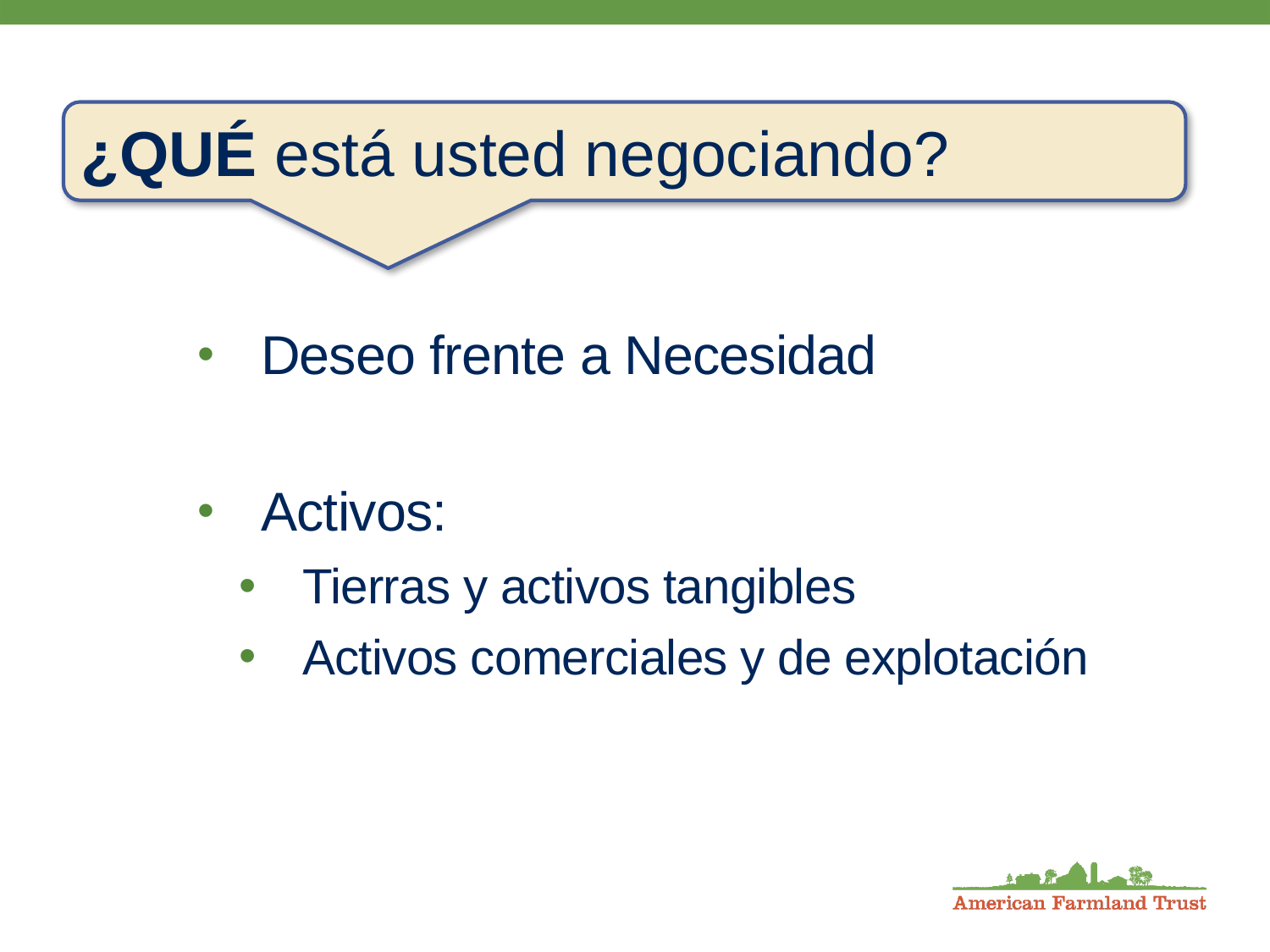

¿QUÉ está usted negociando?
Deseo frente a Necesidad

Activos:
Tierras y activos tangibles
Activos comerciales y de explotación